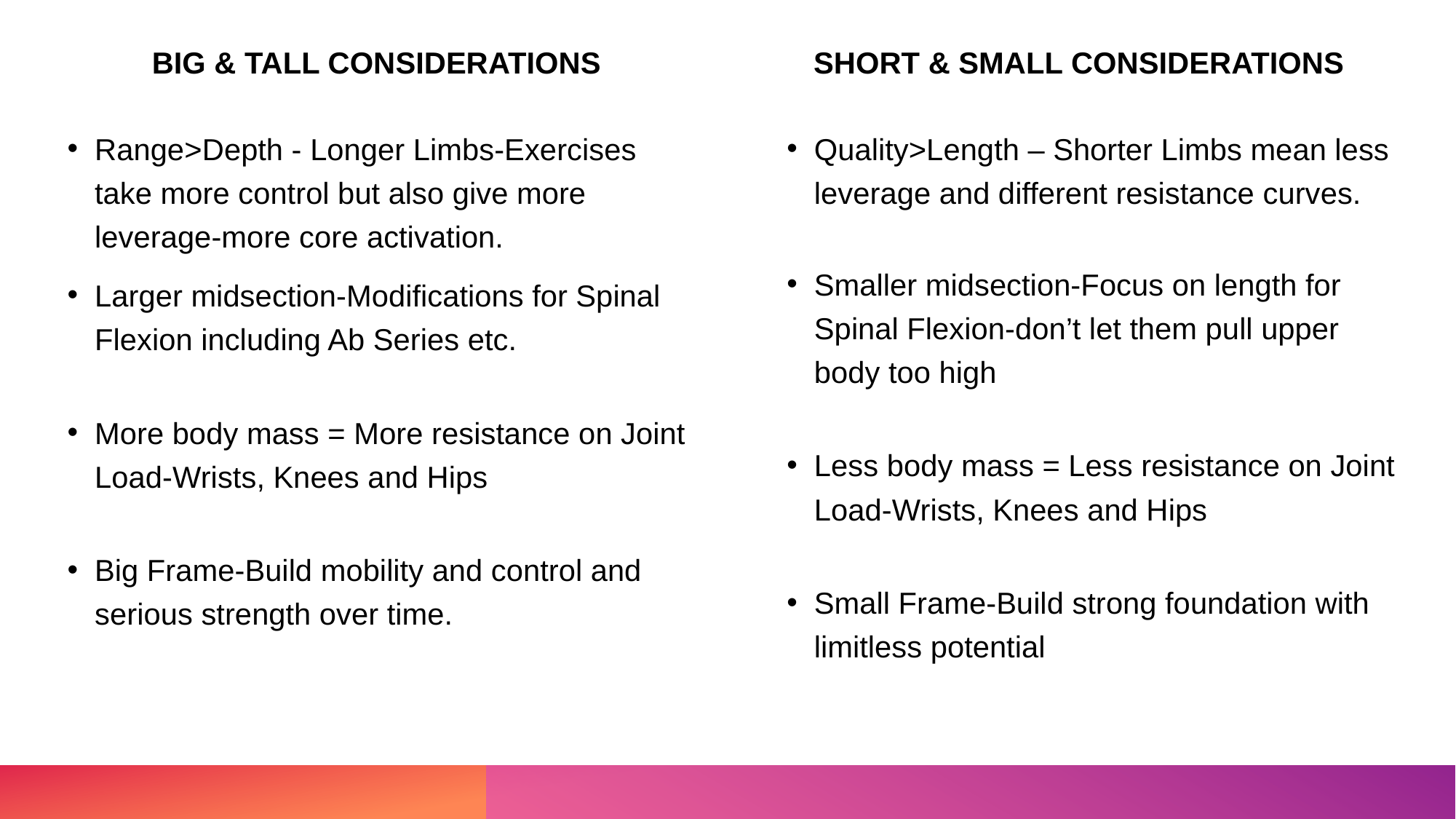

Big & Tall Considerations
Short & Small Considerations
Range>Depth - Longer Limbs-Exercises take more control but also give more leverage-more core activation.
Larger midsection-Modifications for Spinal Flexion including Ab Series etc.

More body mass = More resistance on Joint Load-Wrists, Knees and Hips

Big Frame-Build mobility and control and serious strength over time.

Quality>Length – Shorter Limbs mean less leverage and different resistance curves.

Smaller midsection-Focus on length for Spinal Flexion-don’t let them pull upper body too high

Less body mass = Less resistance on Joint Load-Wrists, Knees and Hips

Small Frame-Build strong foundation with limitless potential